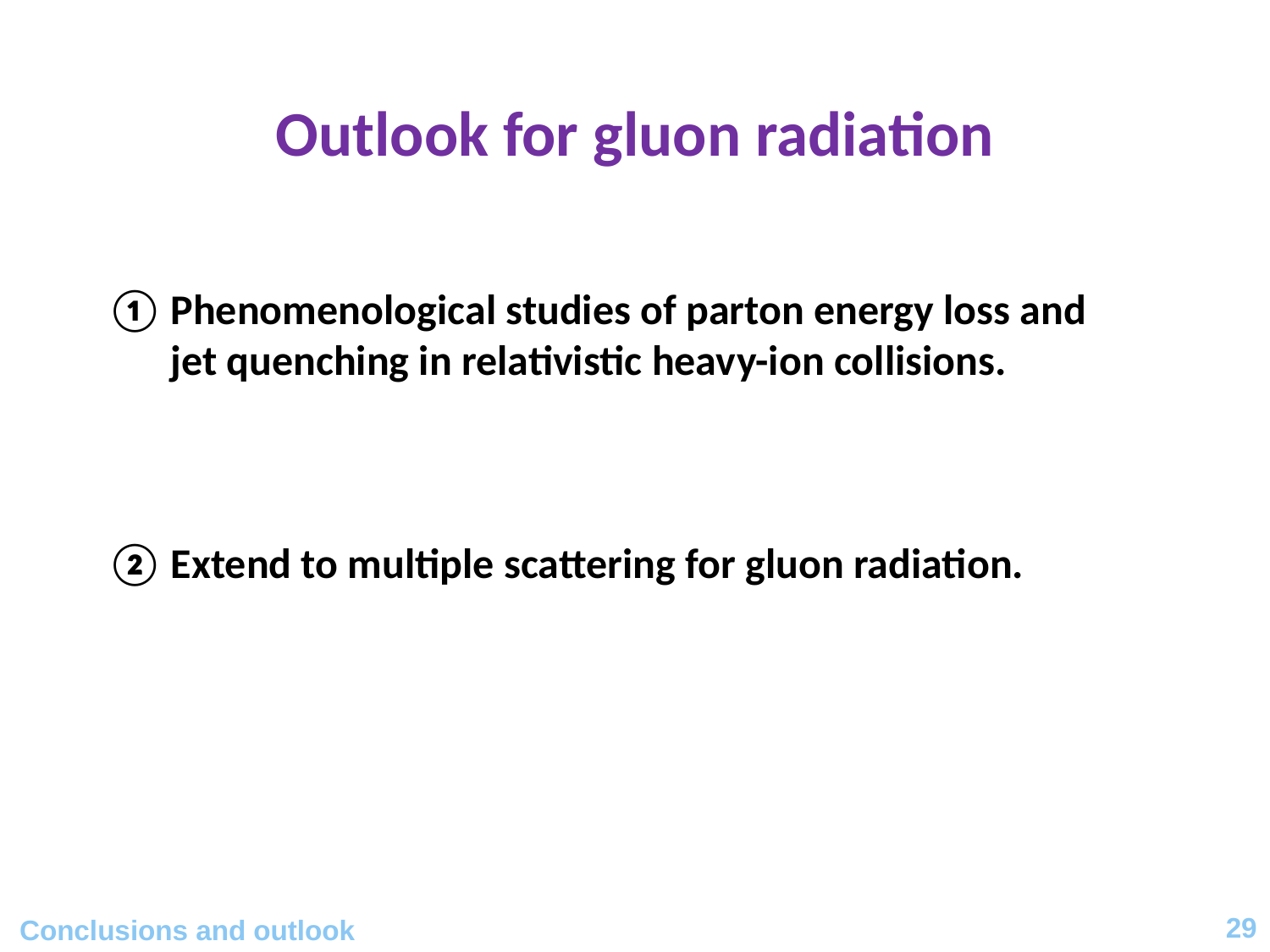

Outlook for gluon radiation
Phenomenological studies of parton energy loss and jet quenching in relativistic heavy-ion collisions.

Extend to multiple scattering for gluon radiation.
29
Conclusions and outlook